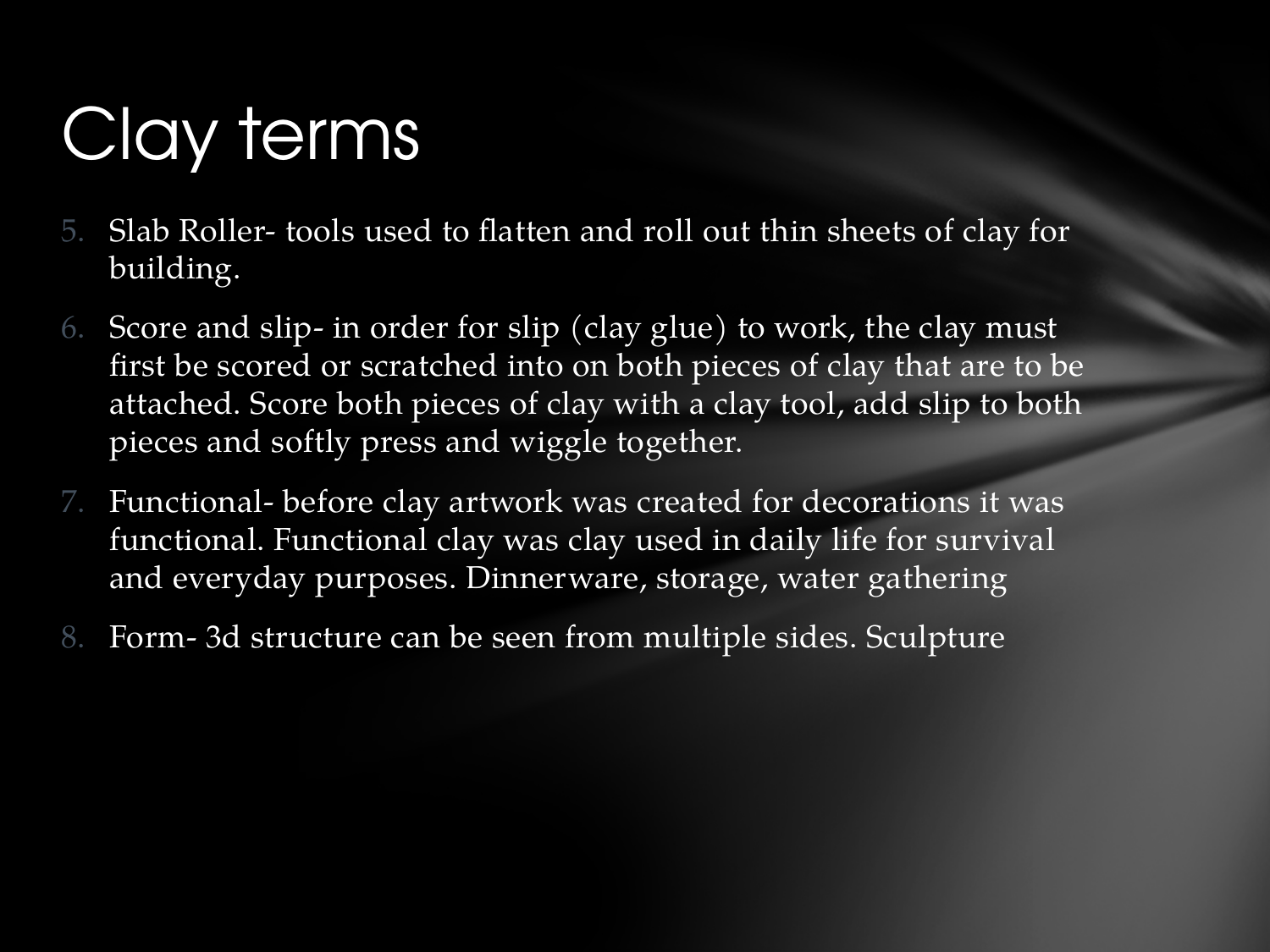

# Clay terms
Slab Roller- tools used to flatten and roll out thin sheets of clay for building.
Score and slip- in order for slip (clay glue) to work, the clay must first be scored or scratched into on both pieces of clay that are to be attached. Score both pieces of clay with a clay tool, add slip to both pieces and softly press and wiggle together.
Functional- before clay artwork was created for decorations it was functional. Functional clay was clay used in daily life for survival and everyday purposes. Dinnerware, storage, water gathering
Form- 3d structure can be seen from multiple sides. Sculpture